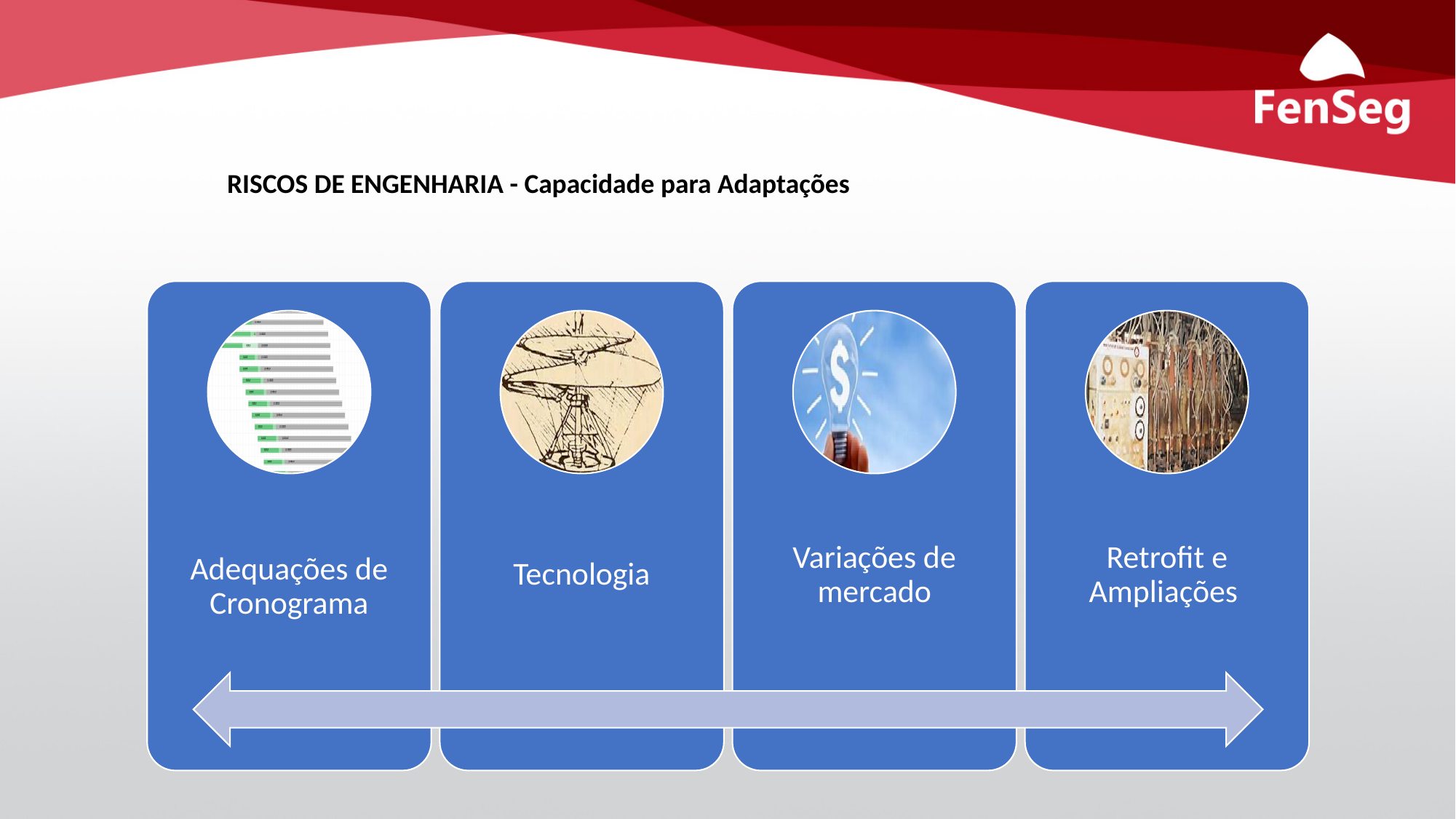

RISCOS DE ENGENHARIA - Capacidade para Adaptações

Adequações de Cronograma

Tecnologia
Variações de mercado
Retrofit e Ampliações